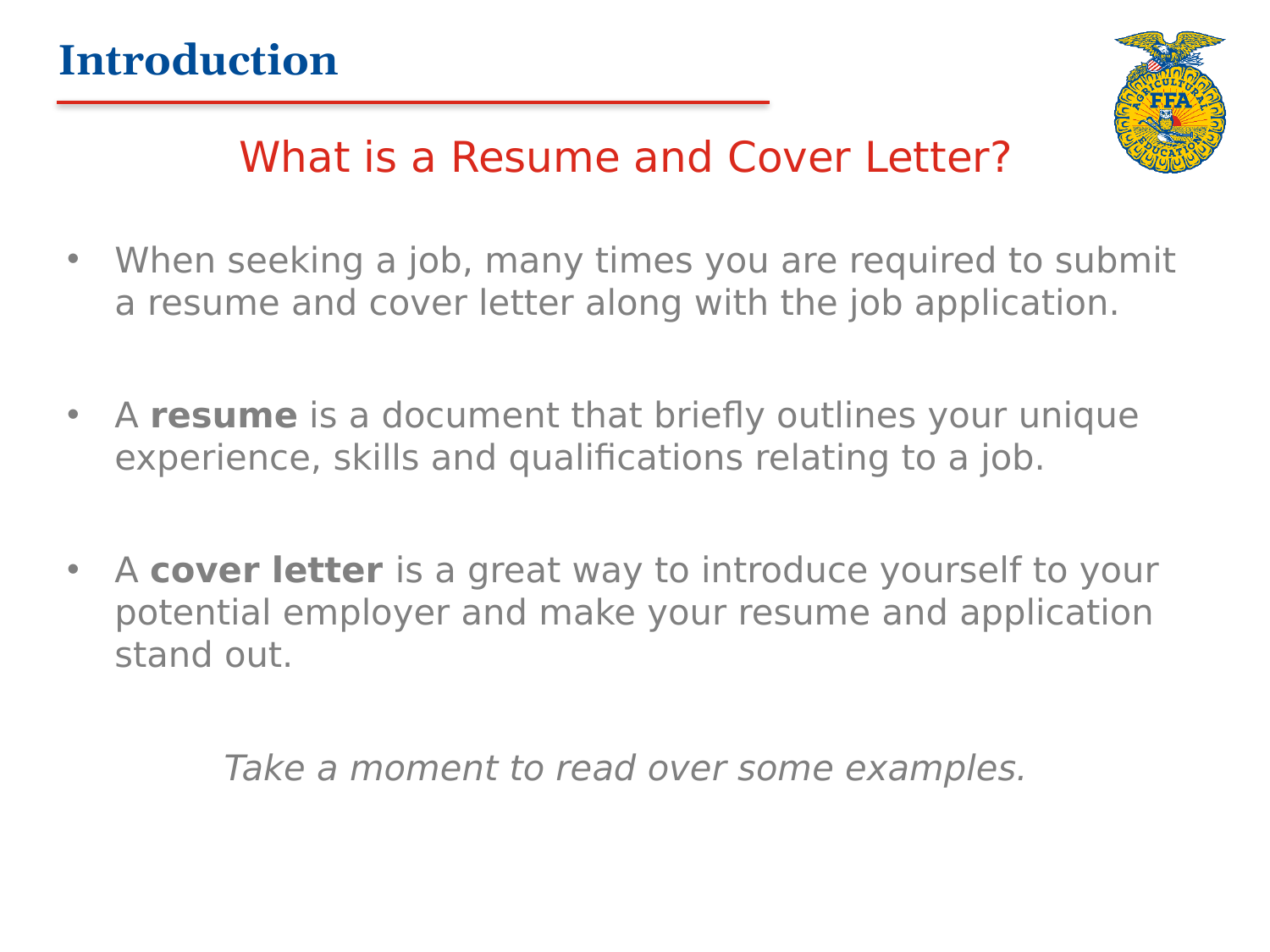

# Introduction
What is a Resume and Cover Letter?
When seeking a job, many times you are required to submit a resume and cover letter along with the job application.

A resume is a document that briefly outlines your unique experience, skills and qualifications relating to a job.

A cover letter is a great way to introduce yourself to your potential employer and make your resume and application stand out.

Take a moment to read over some examples.